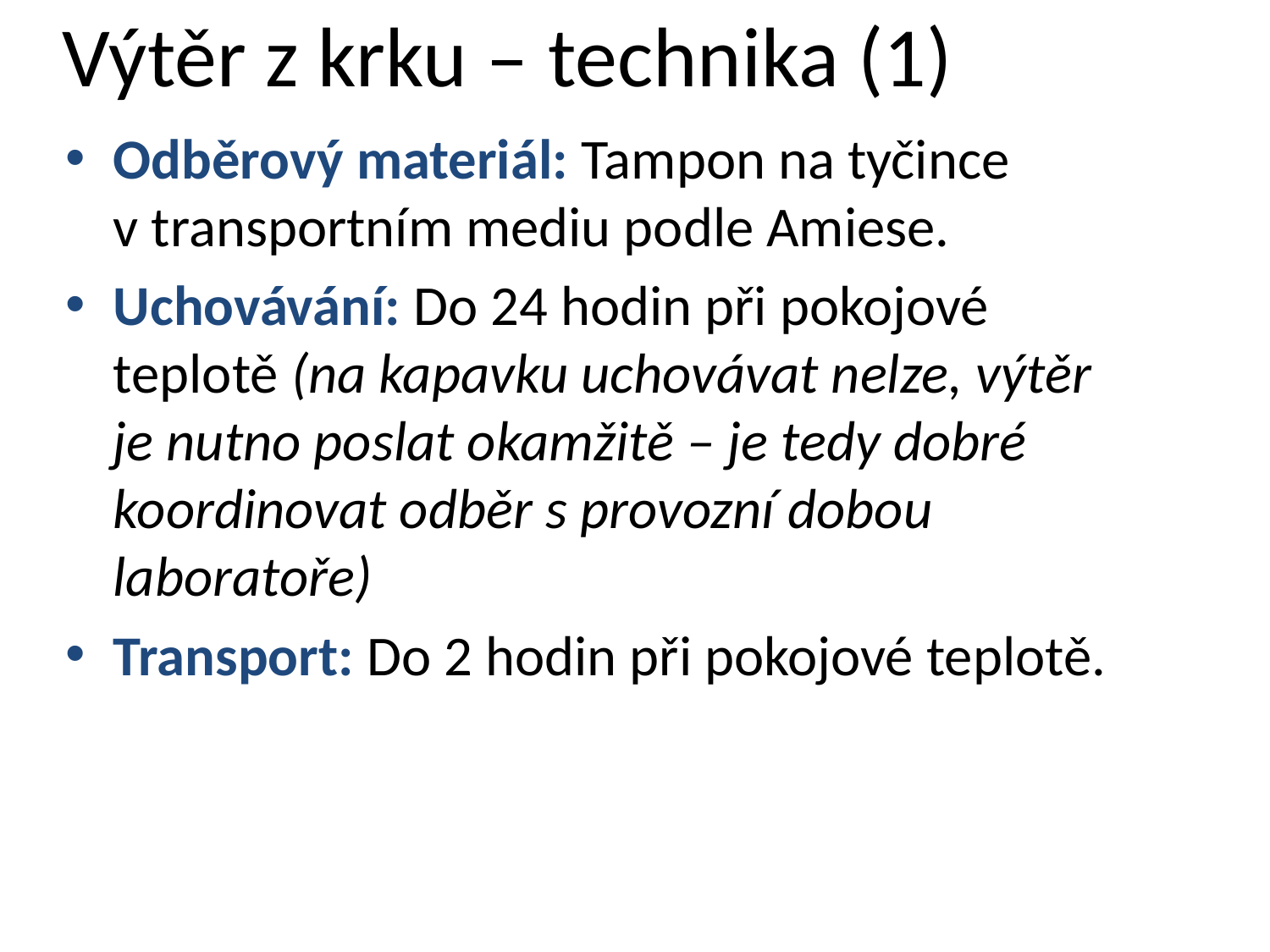

# Výtěr z krku – technika (1)
Odběrový materiál: Tampon na tyčince v transportním mediu podle Amiese.
Uchovávání: Do 24 hodin při pokojové teplotě (na kapavku uchovávat nelze, výtěr je nutno poslat okamžitě – je tedy dobré koordinovat odběr s provozní dobou laboratoře)
Transport: Do 2 hodin při pokojové teplotě.